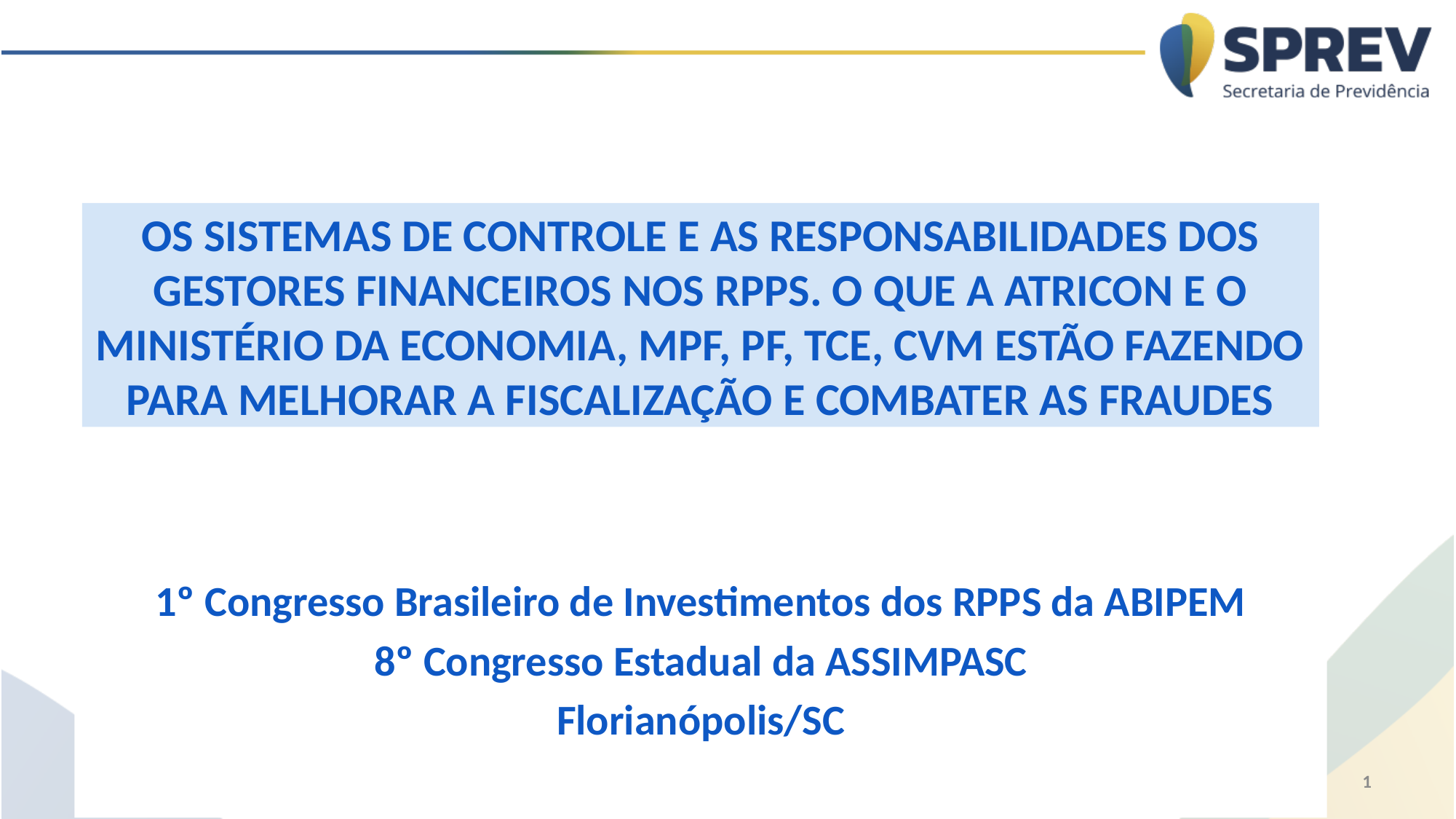

# OS SISTEMAS DE CONTROLE E AS RESPONSABILIDADES DOS GESTORES FINANCEIROS NOS RPPS. O QUE A ATRICON E O MINISTÉRIO DA ECONOMIA, MPF, PF, TCE, CVM ESTÃO FAZENDO PARA MELHORAR A FISCALIZAÇÃO E COMBATER AS FRAUDES
1º Congresso Brasileiro de Investimentos dos RPPS da ABIPEM
8º Congresso Estadual da ASSIMPASC
Florianópolis/SC
1